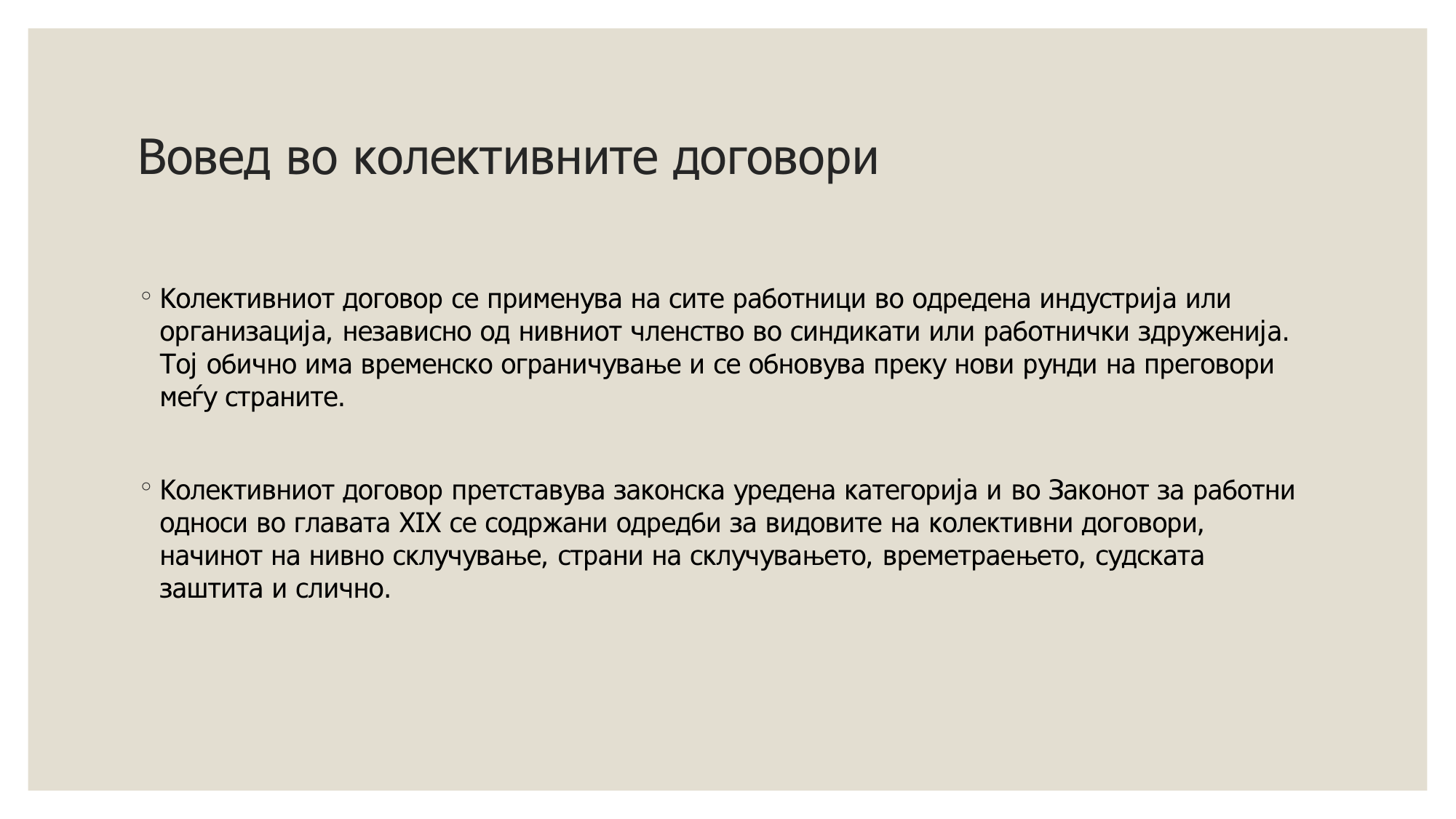

# Вовед во колективните договори

Колективниот договор се применува на сите работници во одредена индустрија или организација, независно од нивниот членство во синдикати или работнички здруженија. Тој обично има временско ограничување и се обновува преку нови рунди на преговори меѓу страните.

Колективниот договор претставува законска уредена категорија и во Законот за работни односи во главата XIX се содржани одредби за видовите на колективни договори, начинот на нивно склучување, страни на склучувањето, времетраењето, судската заштита и слично.